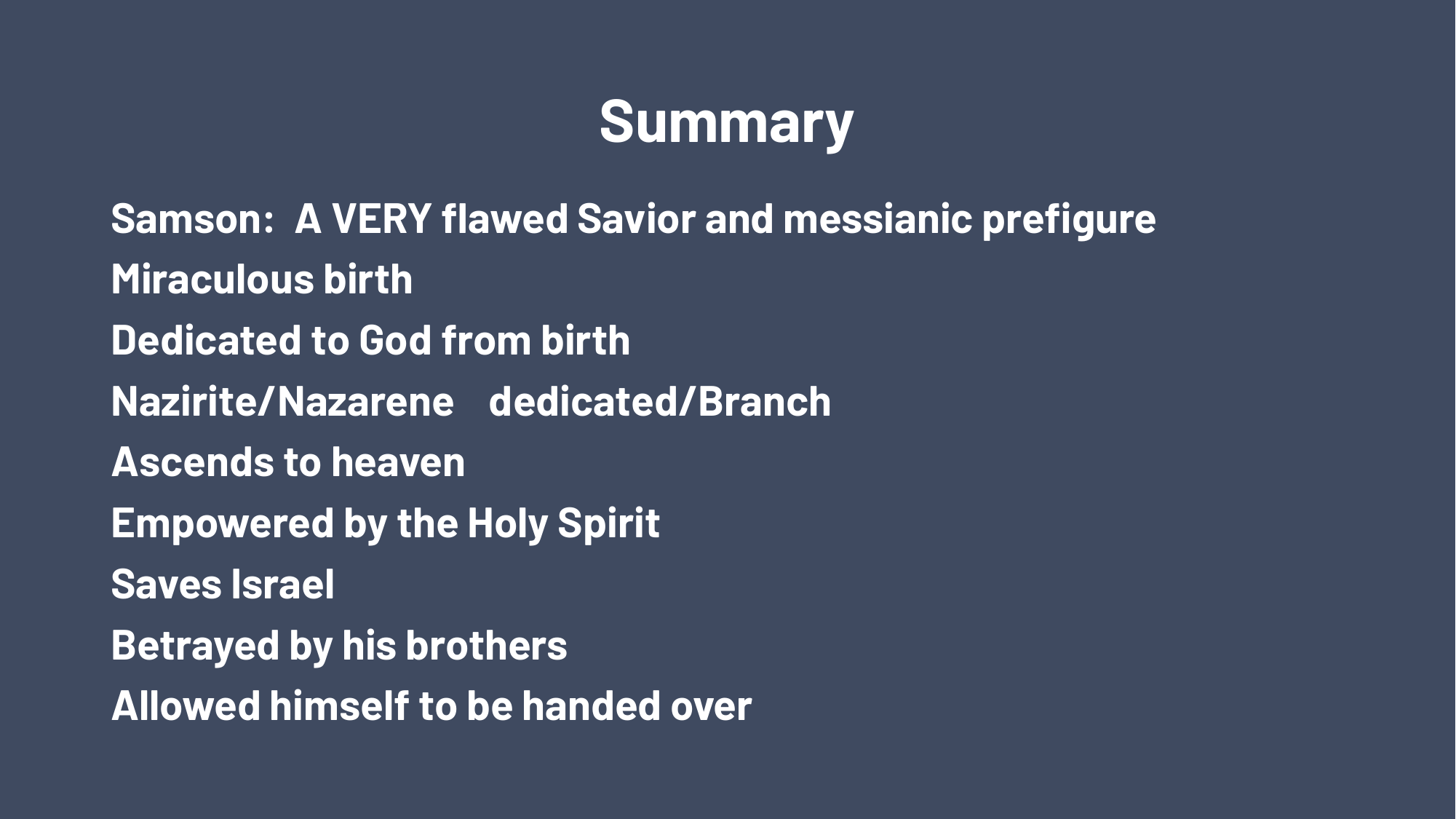

# Summary
Samson:  A VERY flawed Savior and messianic prefigure
Miraculous birth
Dedicated to God from birth
Nazirite/Nazarene    dedicated/Branch
Ascends to heaven
Empowered by the Holy Spirit
Saves Israel
Betrayed by his brothers
Allowed himself to be handed over